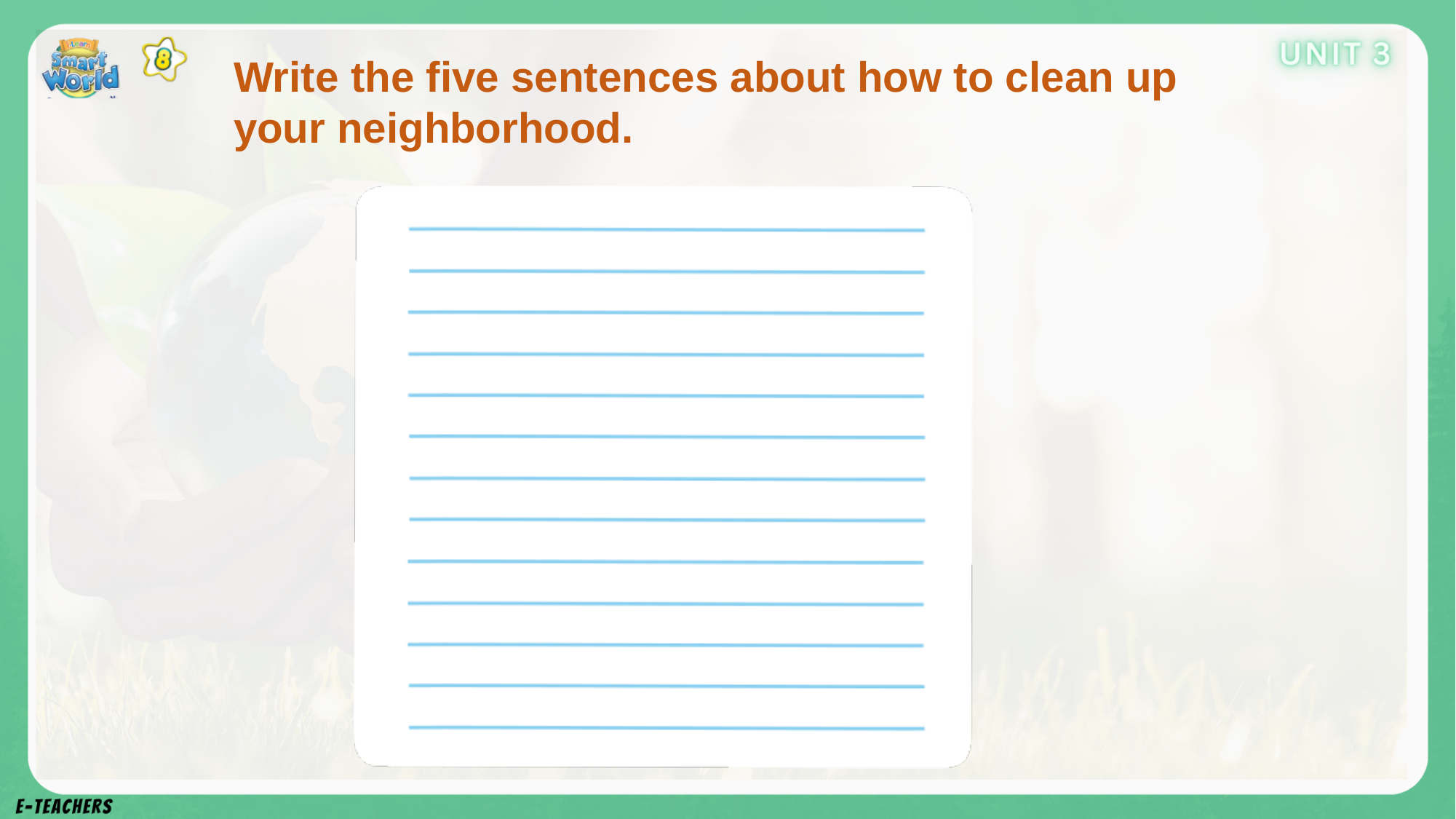

Write the five sentences about how to clean up your neighborhood.